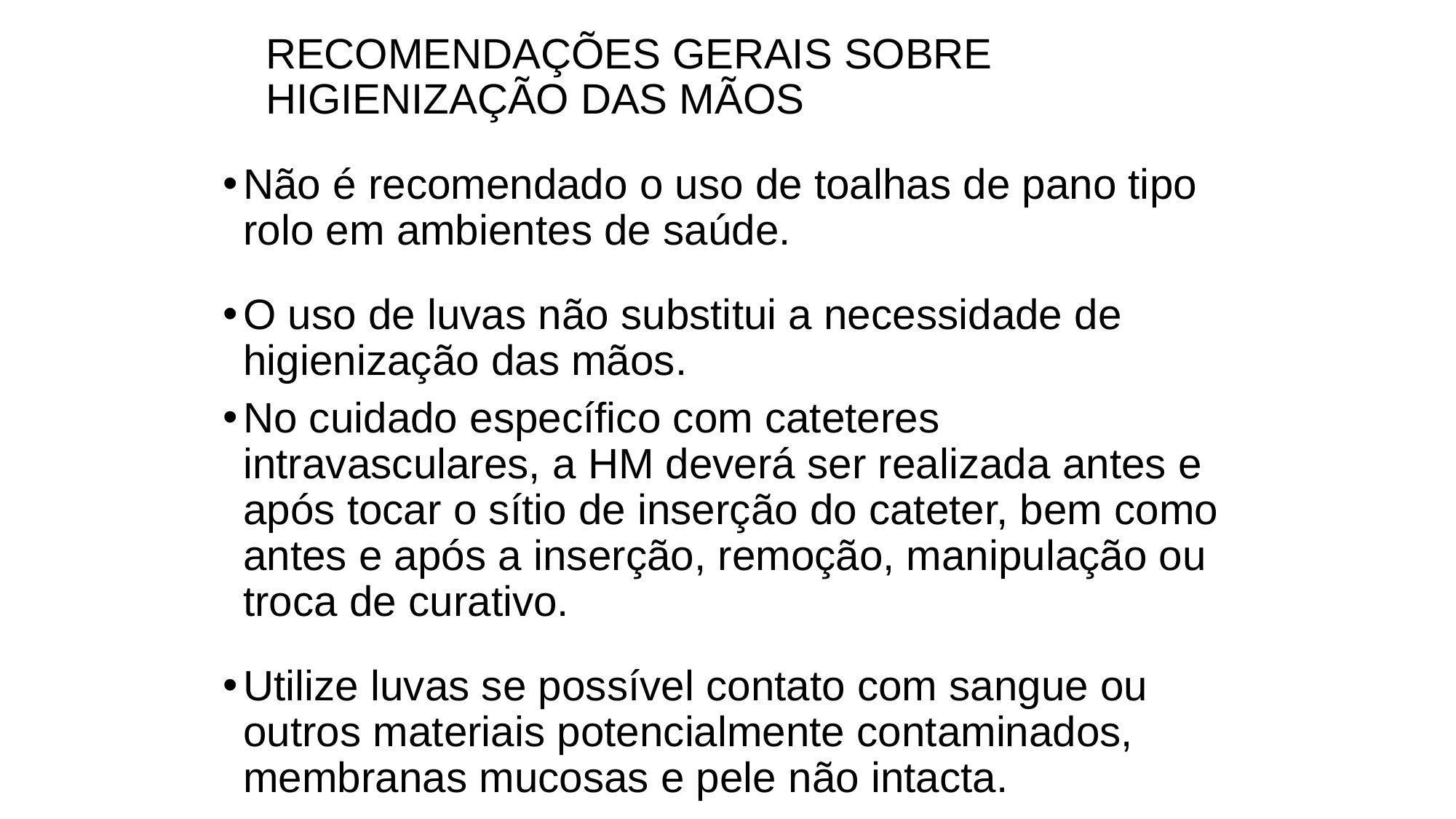

# RECOMENDAÇÕES GERAIS SOBRE HIGIENIZAÇÃO DAS MÃOS
Não é recomendado o uso de toalhas de pano tipo rolo em ambientes de saúde.

O uso de luvas não substitui a necessidade de higienização das mãos.
No cuidado específico com cateteres intravasculares, a HM deverá ser realizada antes e após tocar o sítio de inserção do cateter, bem como antes e após a inserção, remoção, manipulação ou troca de curativo.

Utilize luvas se possível contato com sangue ou outros materiais potencialmente contaminados, membranas mucosas e pele não intacta.